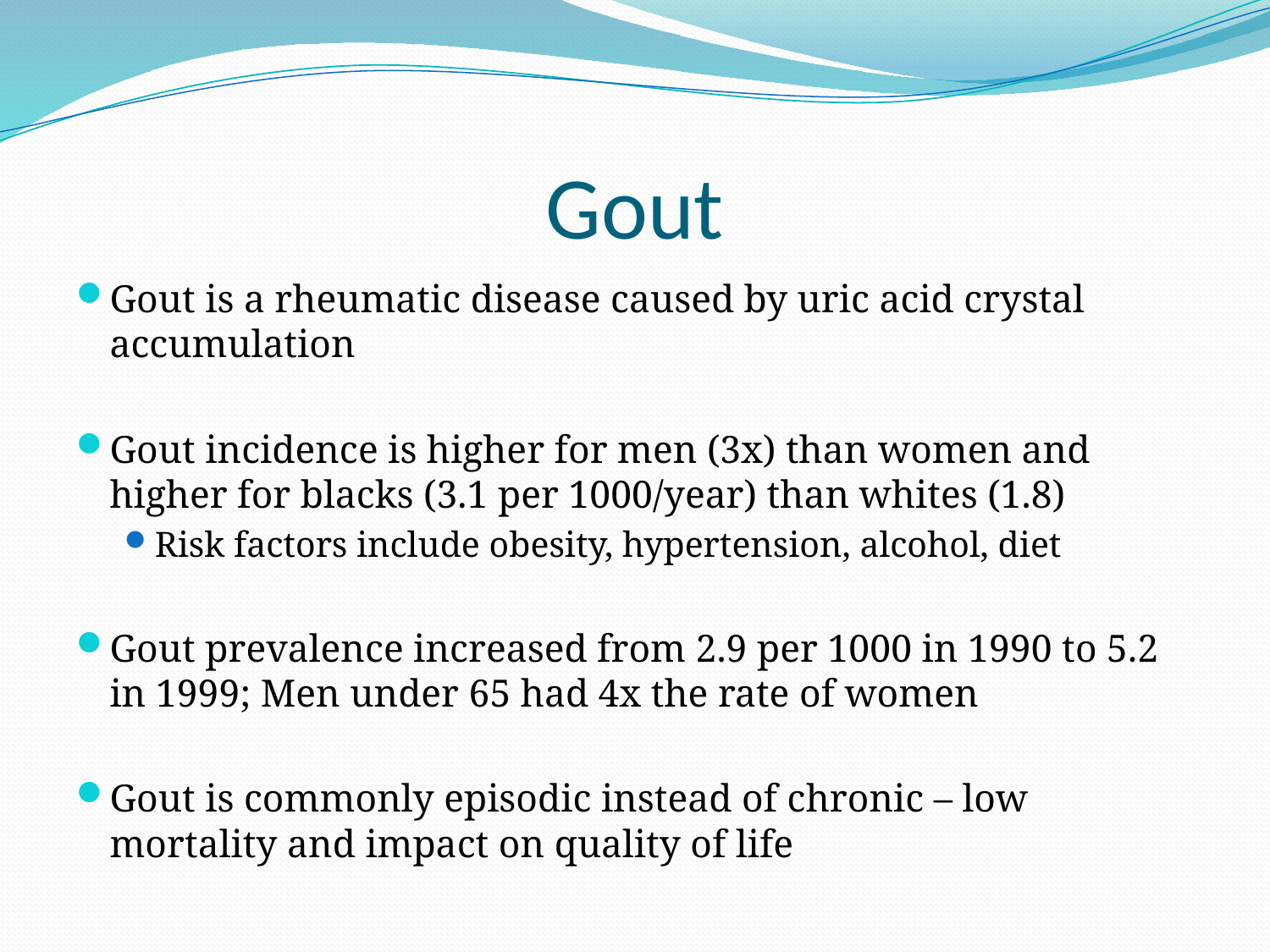

# Gout
Gout is a rheumatic disease caused by uric acid crystal accumulation

Gout incidence is higher for men (3x) than women and higher for blacks (3.1 per 1000/year) than whites (1.8)
Risk factors include obesity, hypertension, alcohol, diet

Gout prevalence increased from 2.9 per 1000 in 1990 to 5.2 in 1999; Men under 65 had 4x the rate of women

Gout is commonly episodic instead of chronic – low mortality and impact on quality of life